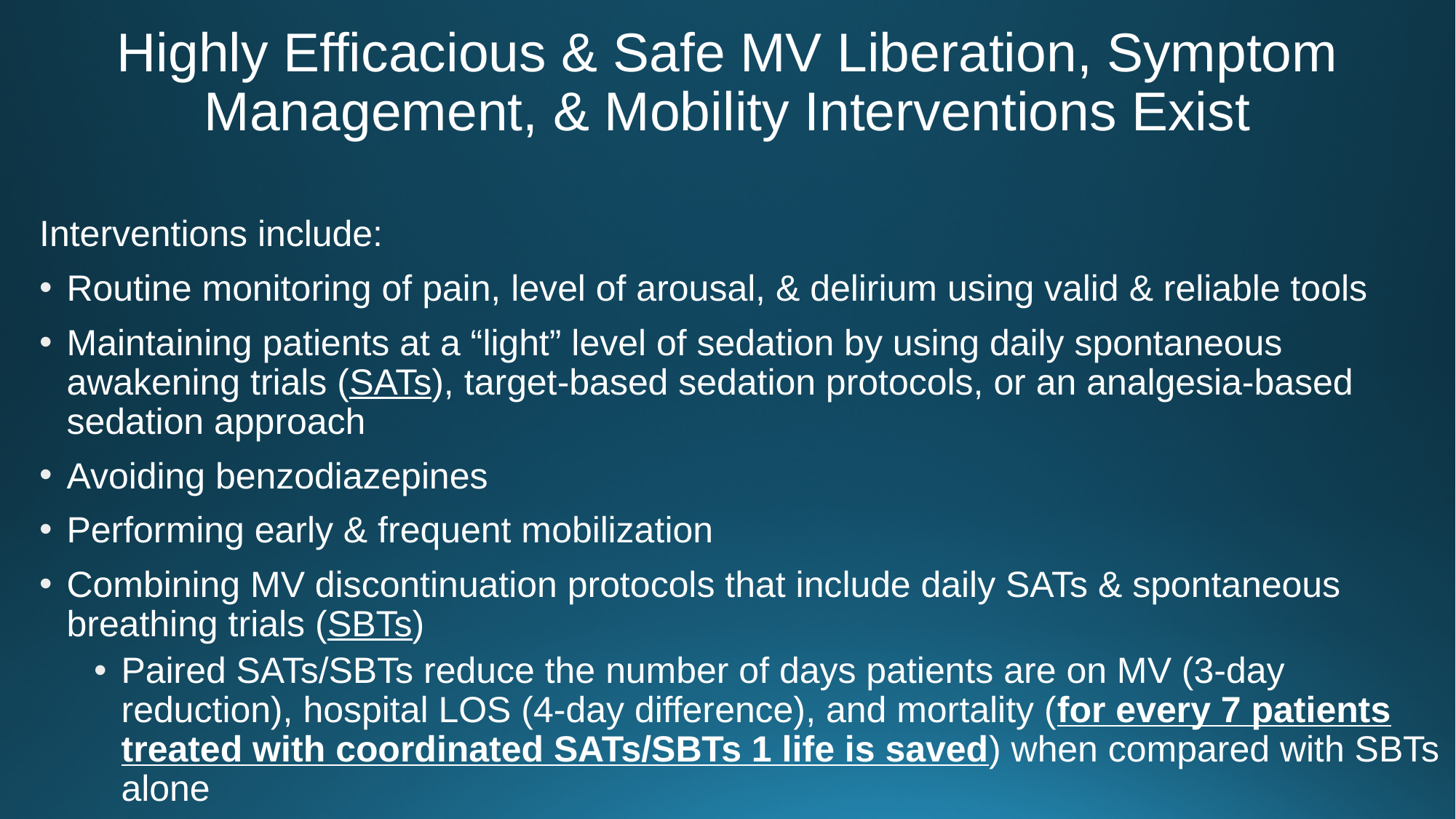

# Highly Efficacious & Safe MV Liberation, Symptom Management, & Mobility Interventions Exist
Interventions include:
Routine monitoring of pain, level of arousal, & delirium using valid & reliable tools
Maintaining patients at a “light” level of sedation by using daily spontaneous awakening trials (SATs), target-based sedation protocols, or an analgesia-based sedation approach
Avoiding benzodiazepines
Performing early & frequent mobilization
Combining MV discontinuation protocols that include daily SATs & spontaneous breathing trials (SBTs)
Paired SATs/SBTs reduce the number of days patients are on MV (3-day reduction), hospital LOS (4-day difference), and mortality (for every 7 patients treated with coordinated SATs/SBTs 1 life is saved) when compared with SBTs alone